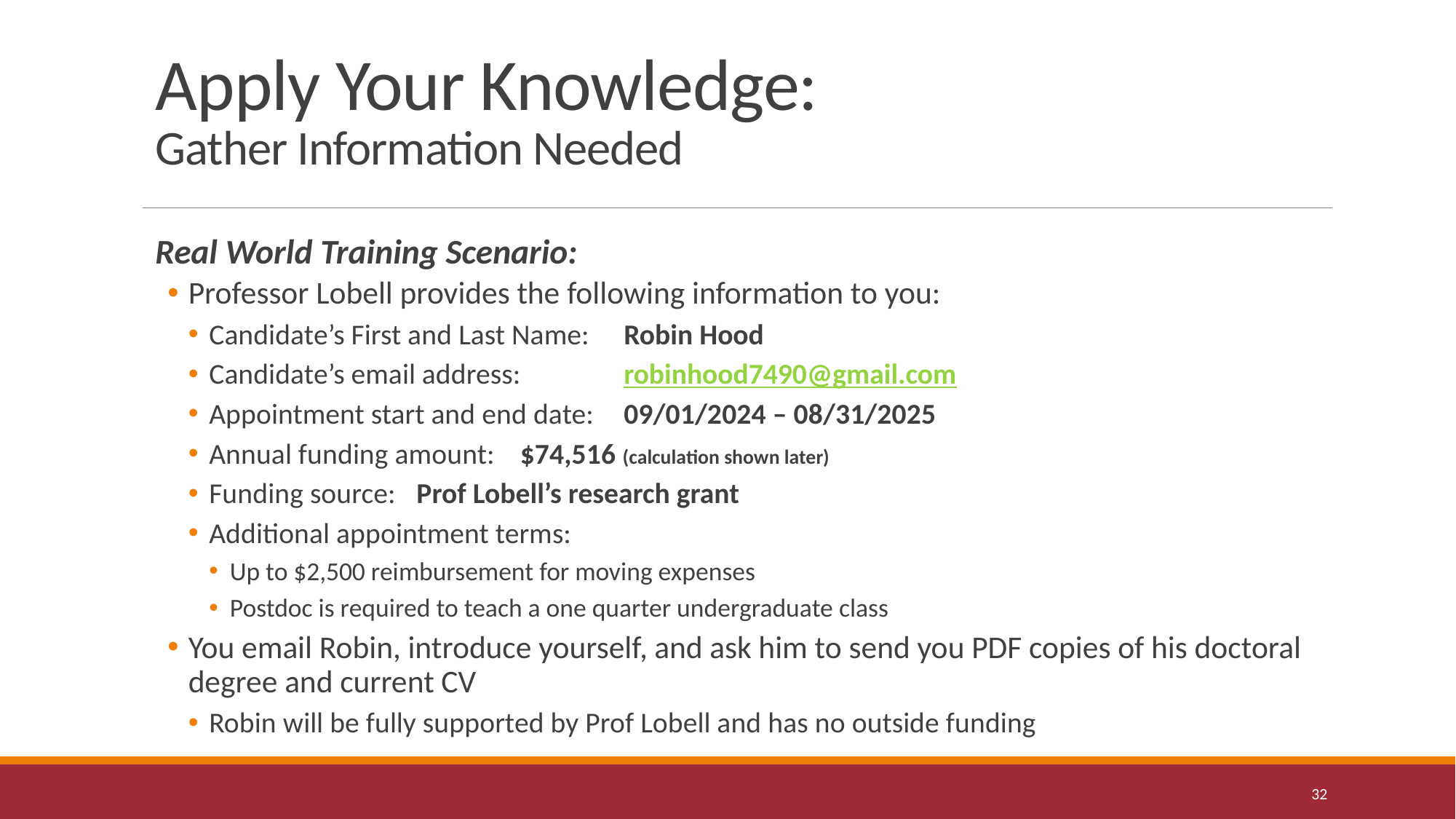

# Apply Your Knowledge: Gather Information Needed
Real World Training Scenario:
Professor Lobell provides the following information to you:
Candidate’s First and Last Name:	Robin Hood
Candidate’s email address: 		robinhood7490@gmail.com
Appointment start and end date: 	09/01/2024 – 08/31/2025
Annual funding amount:		$74,516 (calculation shown later)
Funding source:			Prof Lobell’s research grant
Additional appointment terms:
Up to $2,500 reimbursement for moving expenses
Postdoc is required to teach a one quarter undergraduate class
You email Robin, introduce yourself, and ask him to send you PDF copies of his doctoral degree and current CV
Robin will be fully supported by Prof Lobell and has no outside funding
32